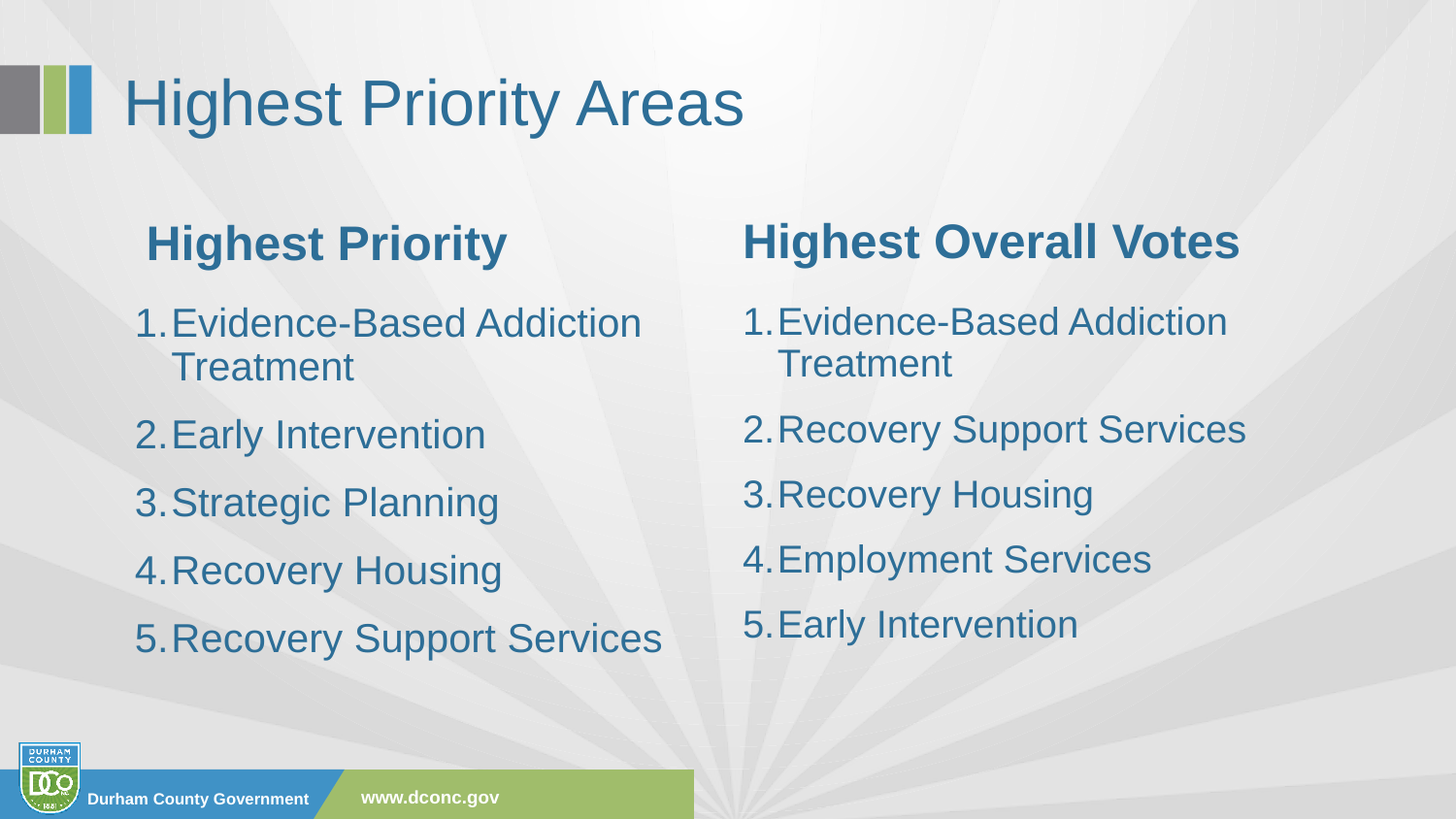

# Highest Priority Areas
Highest Overall Votes
Highest Priority
Evidence-Based Addiction Treatment
Early Intervention
Strategic Planning
Recovery Housing
Recovery Support Services
Evidence-Based Addiction Treatment
Recovery Support Services
Recovery Housing
Employment Services
Early Intervention